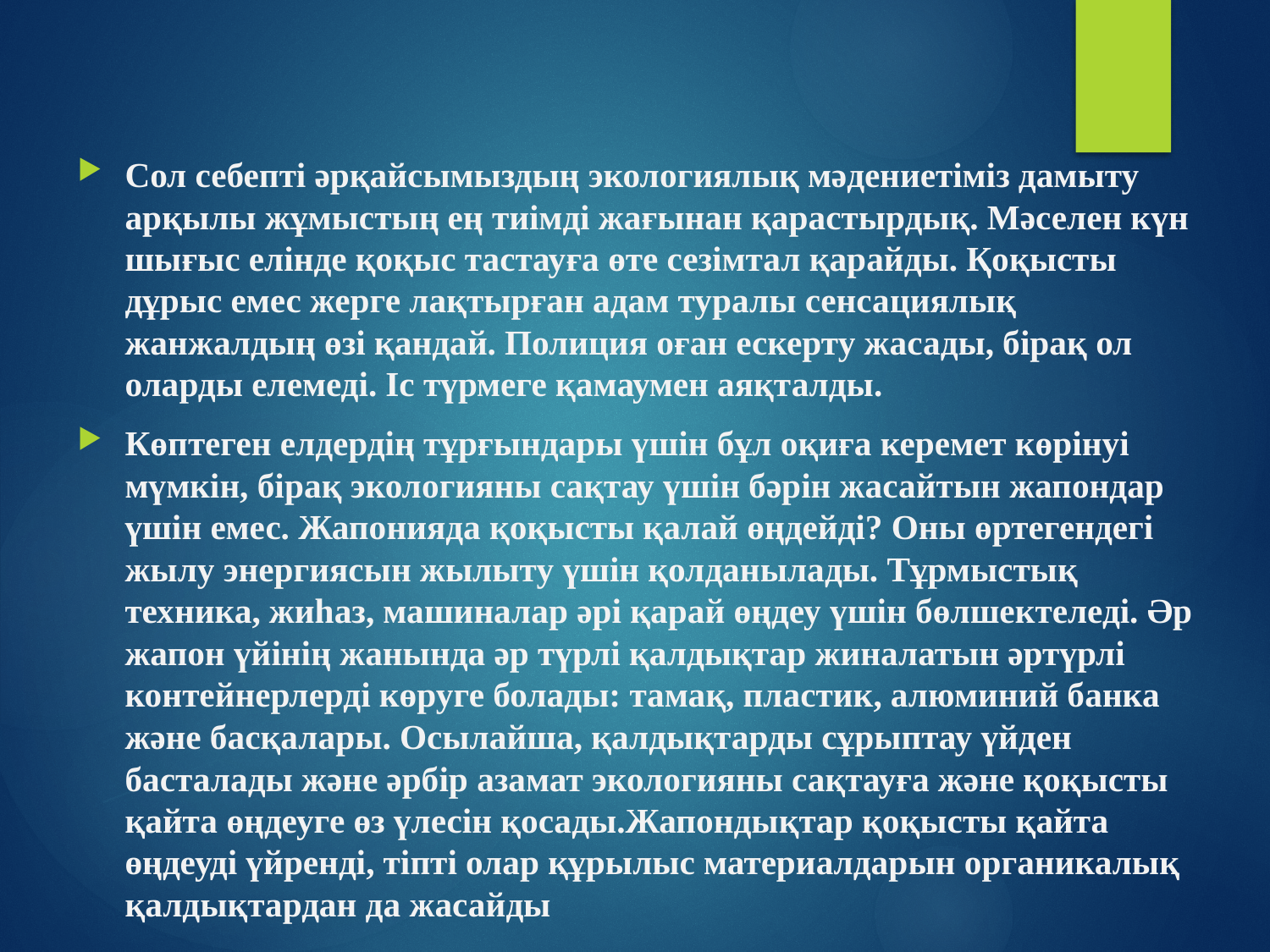

Сол себепті әрқайсымыздың экологиялық мәдениетіміз дамыту арқылы жұмыстың ең тиімді жағынан қарастырдық. Мәселен күн шығыс елінде қоқыс тастауға өте сезімтал қарайды. Қоқысты дұрыс емес жерге лақтырған адам туралы сенсациялық жанжалдың өзі қандай. Полиция оған ескерту жасады, бірақ ол оларды елемеді. Іс түрмеге қамаумен аяқталды.
Көптеген елдердің тұрғындары үшін бұл оқиға керемет көрінуі мүмкін, бірақ экологияны сақтау үшін бәрін жасайтын жапондар үшін емес. Жапонияда қоқысты қалай өңдейді? Оны өртегендегі жылу энергиясын жылыту үшін қолданылады. Тұрмыстық техника, жиһаз, машиналар әрі қарай өңдеу үшін бөлшектеледі. Әр жапон үйінің жанында әр түрлі қалдықтар жиналатын әртүрлі контейнерлерді көруге болады: тамақ, пластик, алюминий банка және басқалары. Осылайша, қалдықтарды сұрыптау үйден басталады және әрбір азамат экологияны сақтауға және қоқысты қайта өңдеуге өз үлесін қосады.Жапондықтар қоқысты қайта өңдеуді үйренді, тіпті олар құрылыс материалдарын органикалық қалдықтардан да жасайды